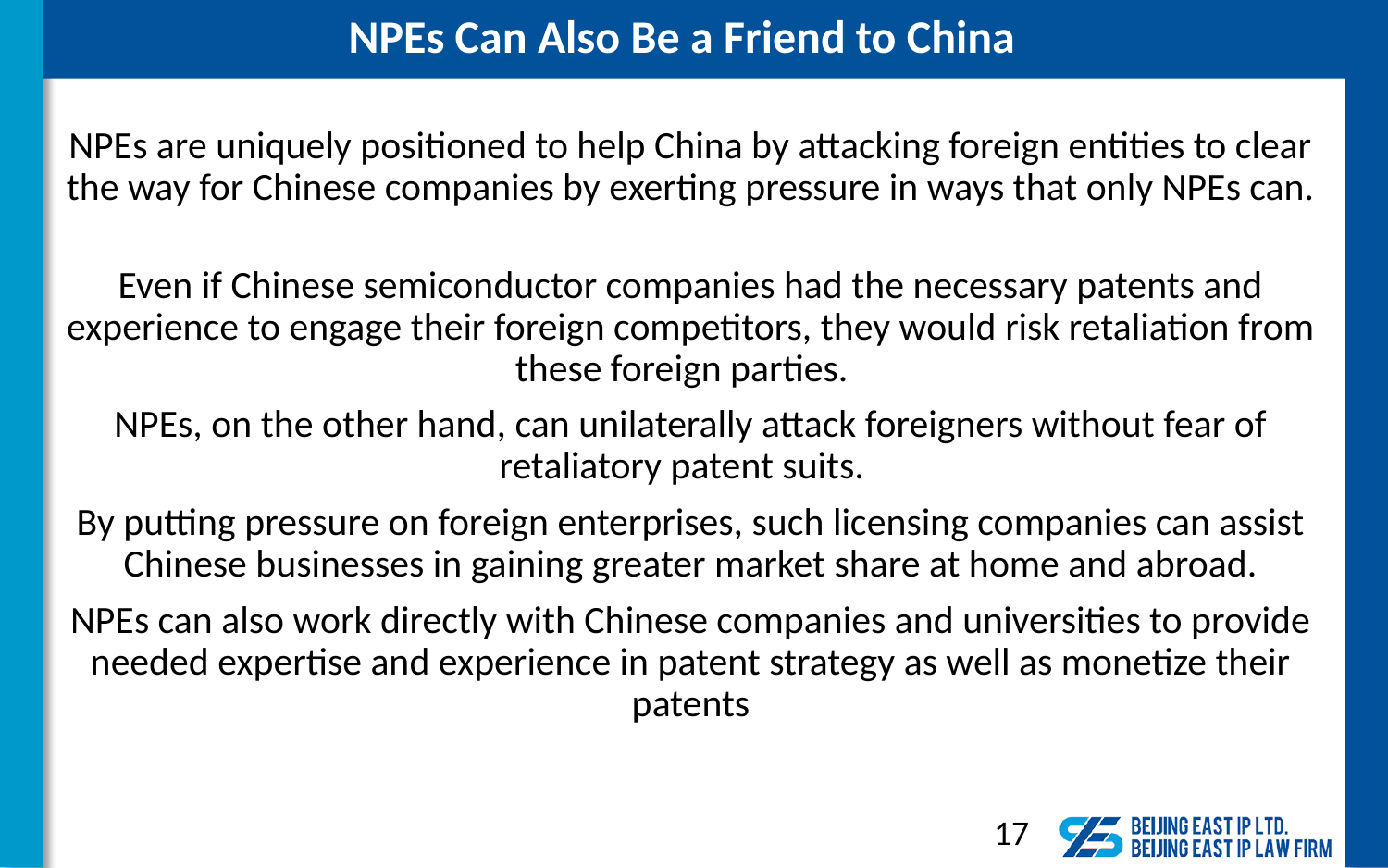

NPEs Can Also Be a Friend to China

NPEs are uniquely positioned to help China by attacking foreign entities to clear the way for Chinese companies by exerting pressure in ways that only NPEs can.
Even if Chinese semiconductor companies had the necessary patents and experience to engage their foreign competitors, they would risk retaliation from these foreign parties.
NPEs, on the other hand, can unilaterally attack foreigners without fear of retaliatory patent suits.
By putting pressure on foreign enterprises, such licensing companies can assist Chinese businesses in gaining greater market share at home and abroad.
NPEs can also work directly with Chinese companies and universities to provide needed expertise and experience in patent strategy as well as monetize their patents
17